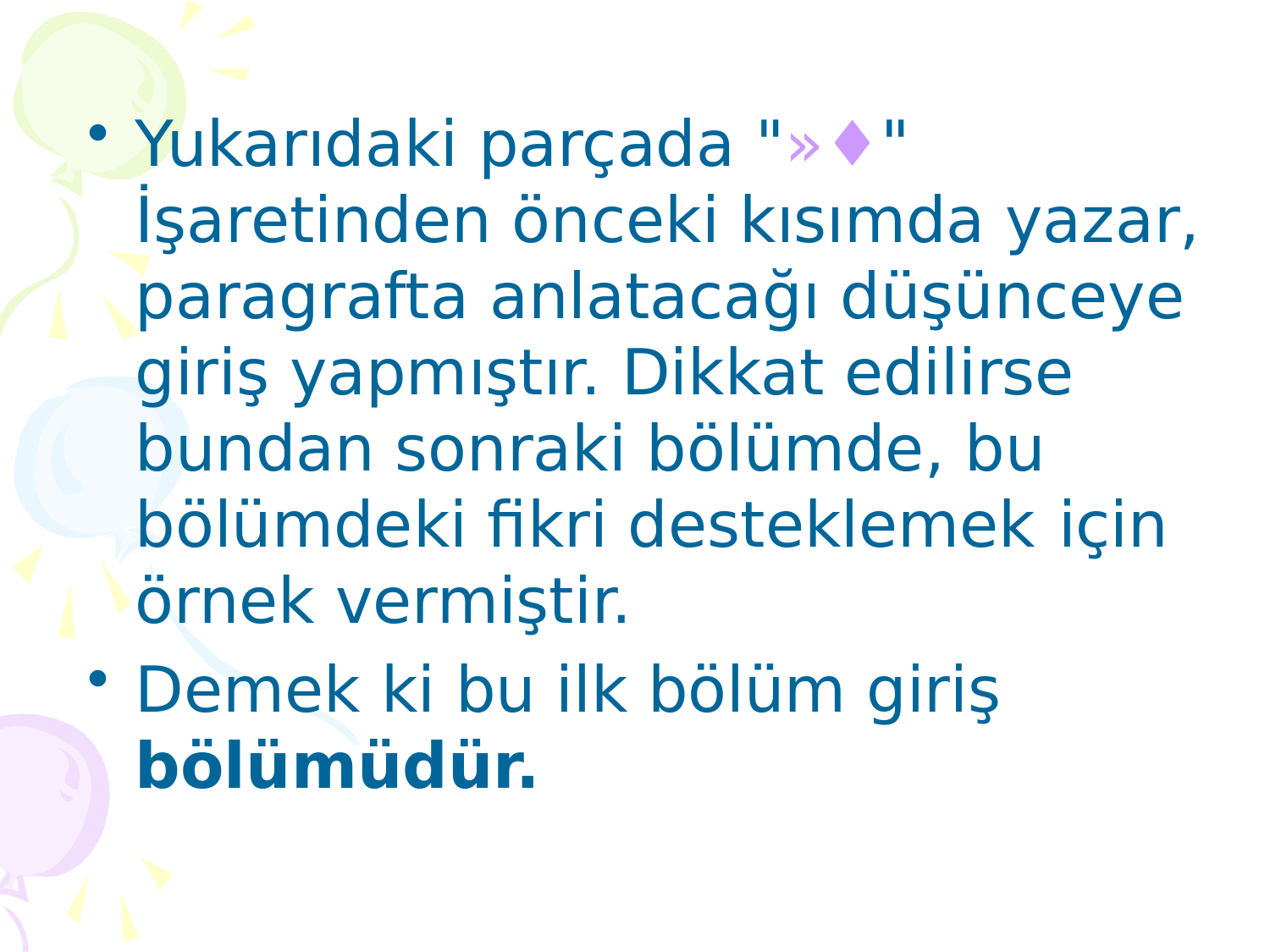

Yukarıdaki parçada "»♦" İşaretinden önceki kısımda yazar, paragrafta anlatacağı düşünceye giriş yapmıştır. Dikkat edilirse bundan sonraki bölümde, bu bölümdeki fikri desteklemek için örnek vermiştir.
Demek ki bu ilk bölüm giriş bölümüdür.